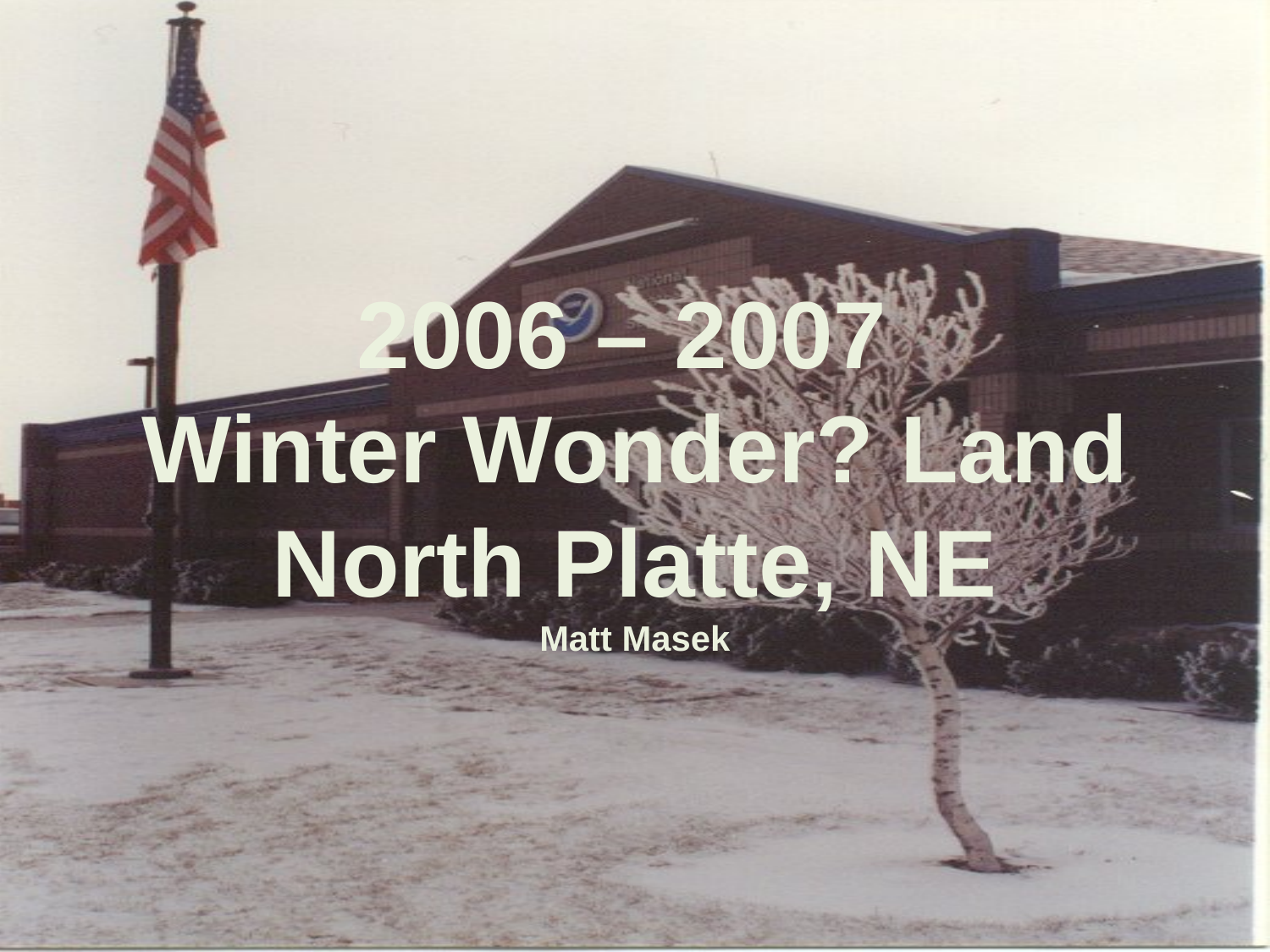

# 2006 – 2007 Winter Wonder? Land North Platte, NE Matt Masek